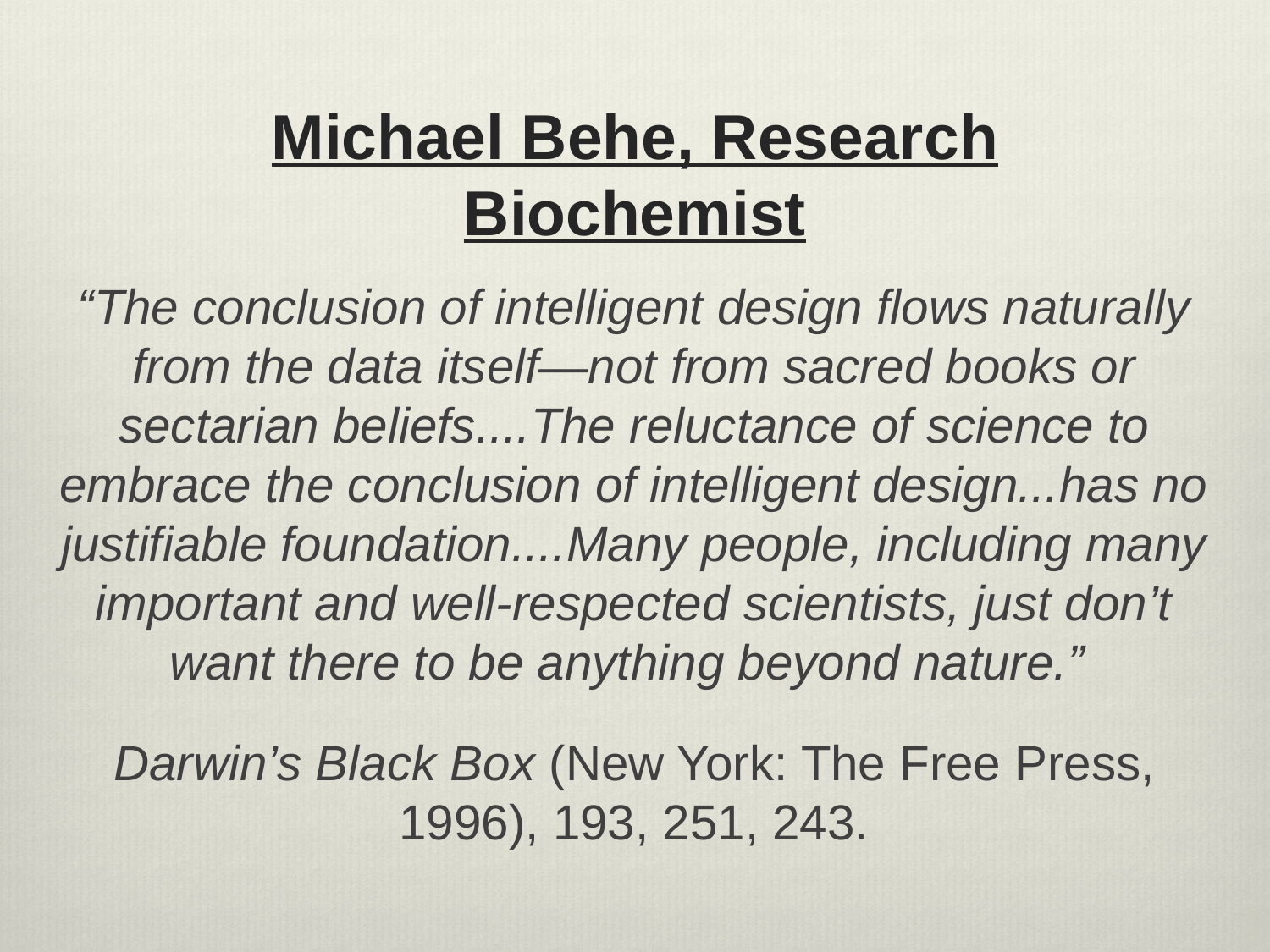

# Michael Behe, Research Biochemist
“The conclusion of intelligent design flows naturally from the data itself—not from sacred books or sectarian beliefs....The reluctance of science to embrace the conclusion of intelligent design...has no justifiable foundation....Many people, including many important and well-respected scientists, just don’t want there to be anything beyond nature.”
Darwin’s Black Box (New York: The Free Press, 1996), 193, 251, 243.